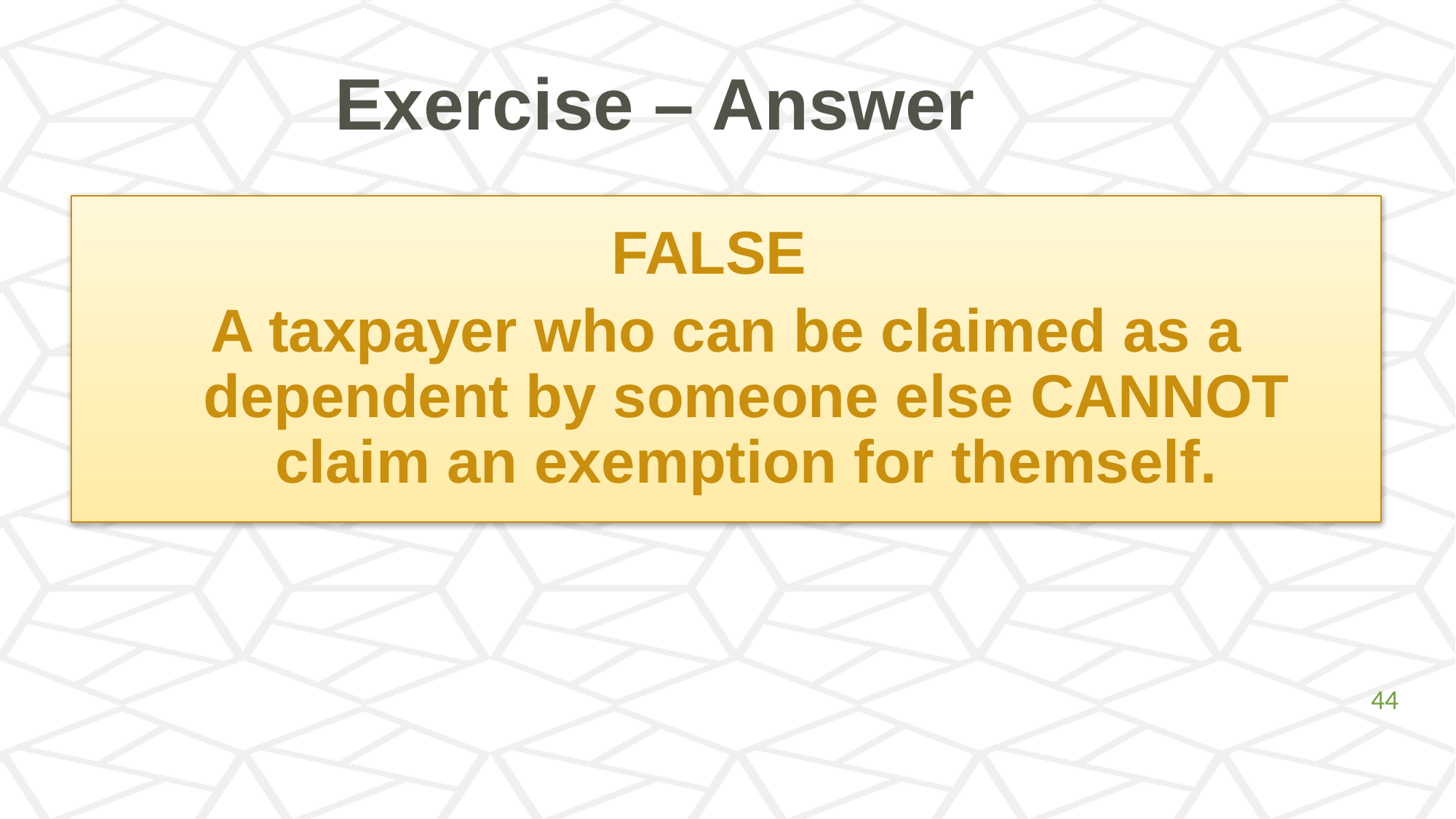

Exercise – Answer
FALSE
A taxpayer who can be claimed as a dependent by someone else CANNOT claim an exemption for themself.
44